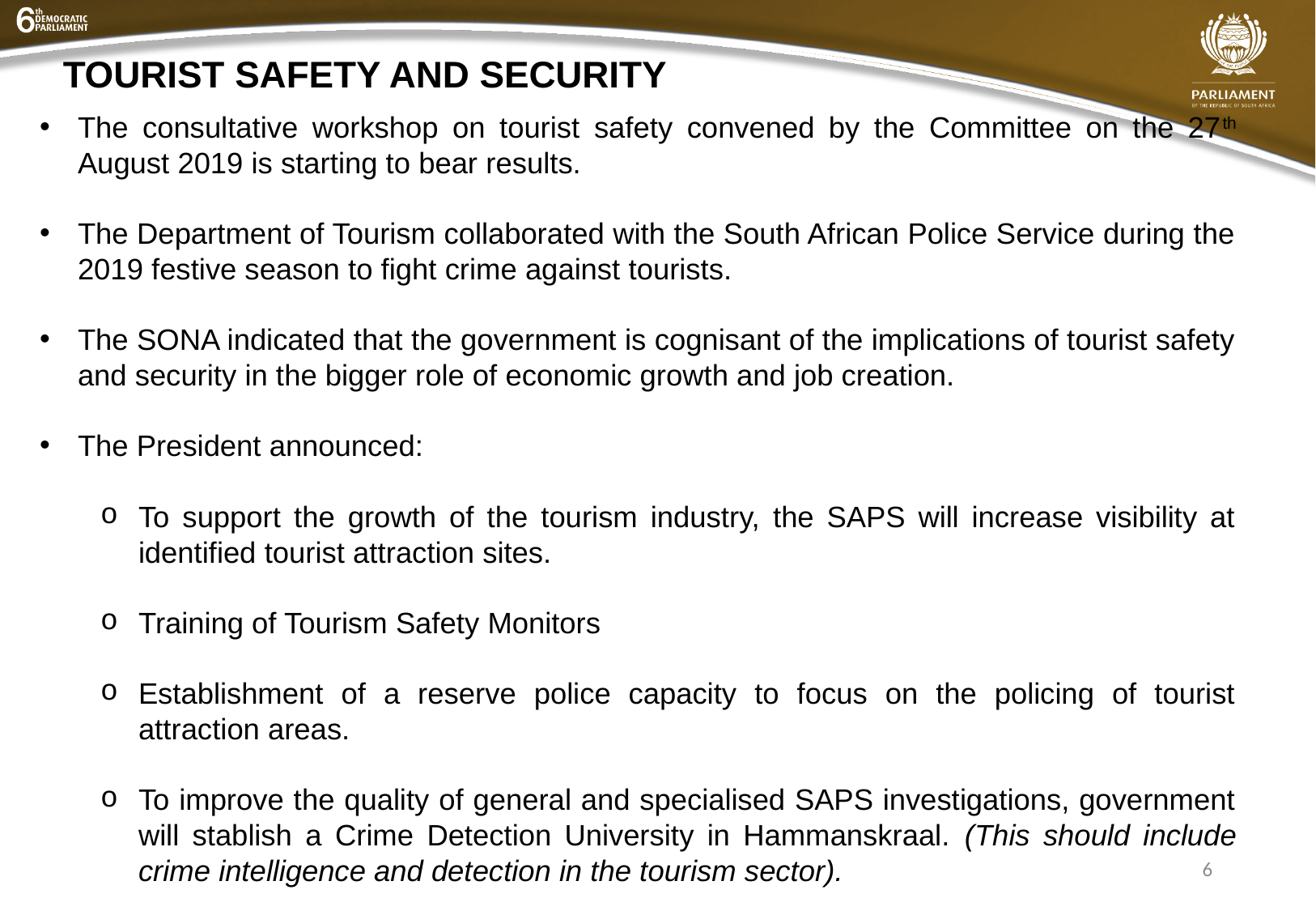

TOURIST SAFETY AND SECURITY
#
The consultative workshop on tourist safety convened by the Committee on the 27th August 2019 is starting to bear results.

The Department of Tourism collaborated with the South African Police Service during the 2019 festive season to fight crime against tourists.

The SONA indicated that the government is cognisant of the implications of tourist safety and security in the bigger role of economic growth and job creation.

The President announced:

To support the growth of the tourism industry, the SAPS will increase visibility at identified tourist attraction sites.

Training of Tourism Safety Monitors

Establishment of a reserve police capacity to focus on the policing of tourist attraction areas.

To improve the quality of general and specialised SAPS investigations, government will stablish a Crime Detection University in Hammanskraal. (This should include crime intelligence and detection in the tourism sector).

6